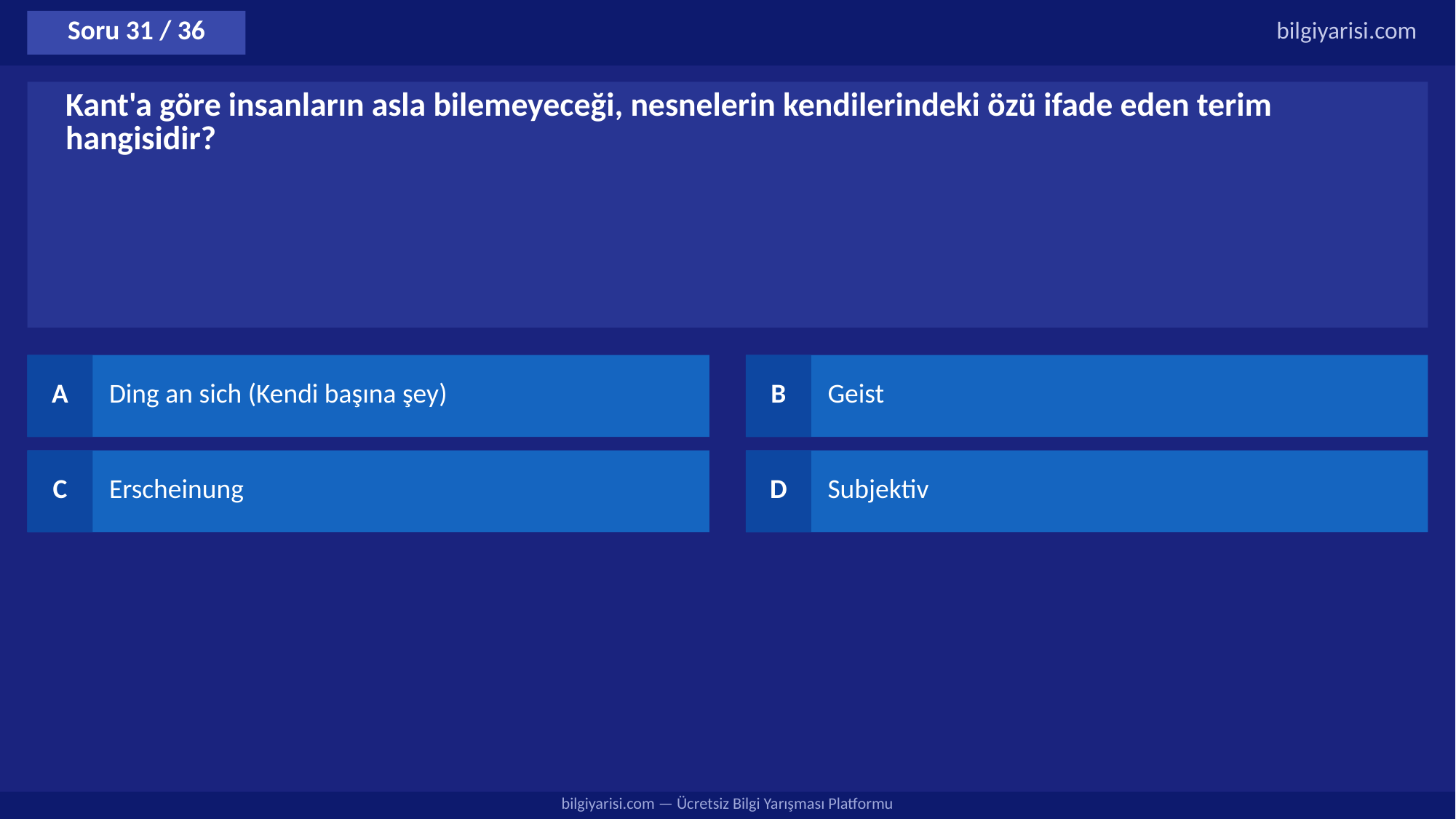

Soru 31 / 36
bilgiyarisi.com

Kant'a göre insanların asla bilemeyeceği, nesnelerin kendilerindeki özü ifade eden terim hangisidir?

A
Ding an sich (Kendi başına şey)

B
Geist

C
Erscheinung

D
Subjektiv
bilgiyarisi.com — Ücretsiz Bilgi Yarışması Platformu